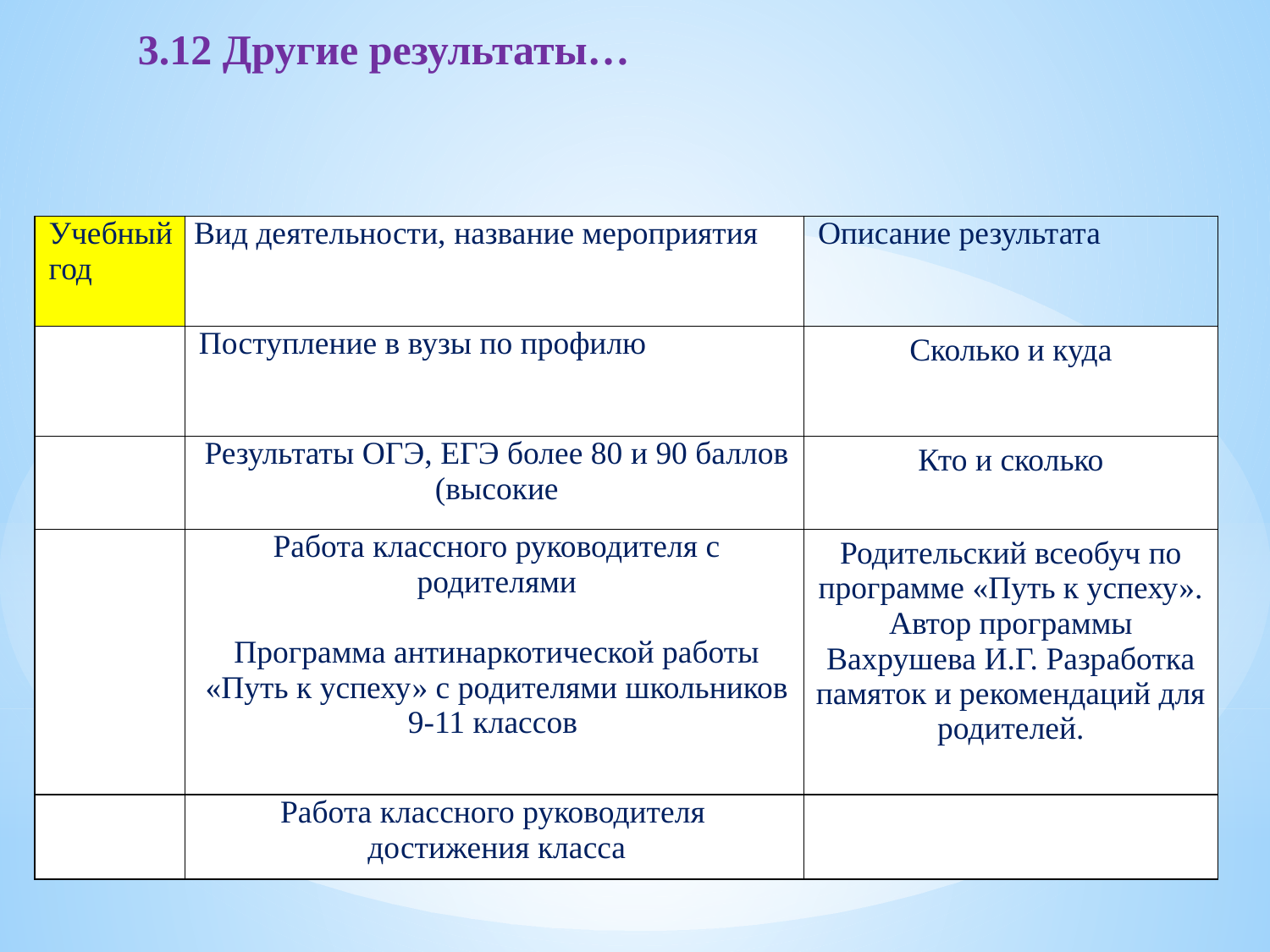

3.12 Другие результаты…
| Учебный год | Вид деятельности, название мероприятия | Описание результата |
| --- | --- | --- |
|  | Поступление в вузы по профилю | Сколько и куда |
|  | Результаты ОГЭ, ЕГЭ более 80 и 90 баллов (высокие | Кто и сколько |
|  | Работа классного руководителя с родителями Программа антинаркотической работы «Путь к успеху» с родителями школьников 9-11 классов | Родительский всеобуч по программе «Путь к успеху». Автор программы Вахрушева И.Г. Разработка памяток и рекомендаций для родителей. |
|  | Работа классного руководителя достижения класса |  |
# 3.12. Другие результаты